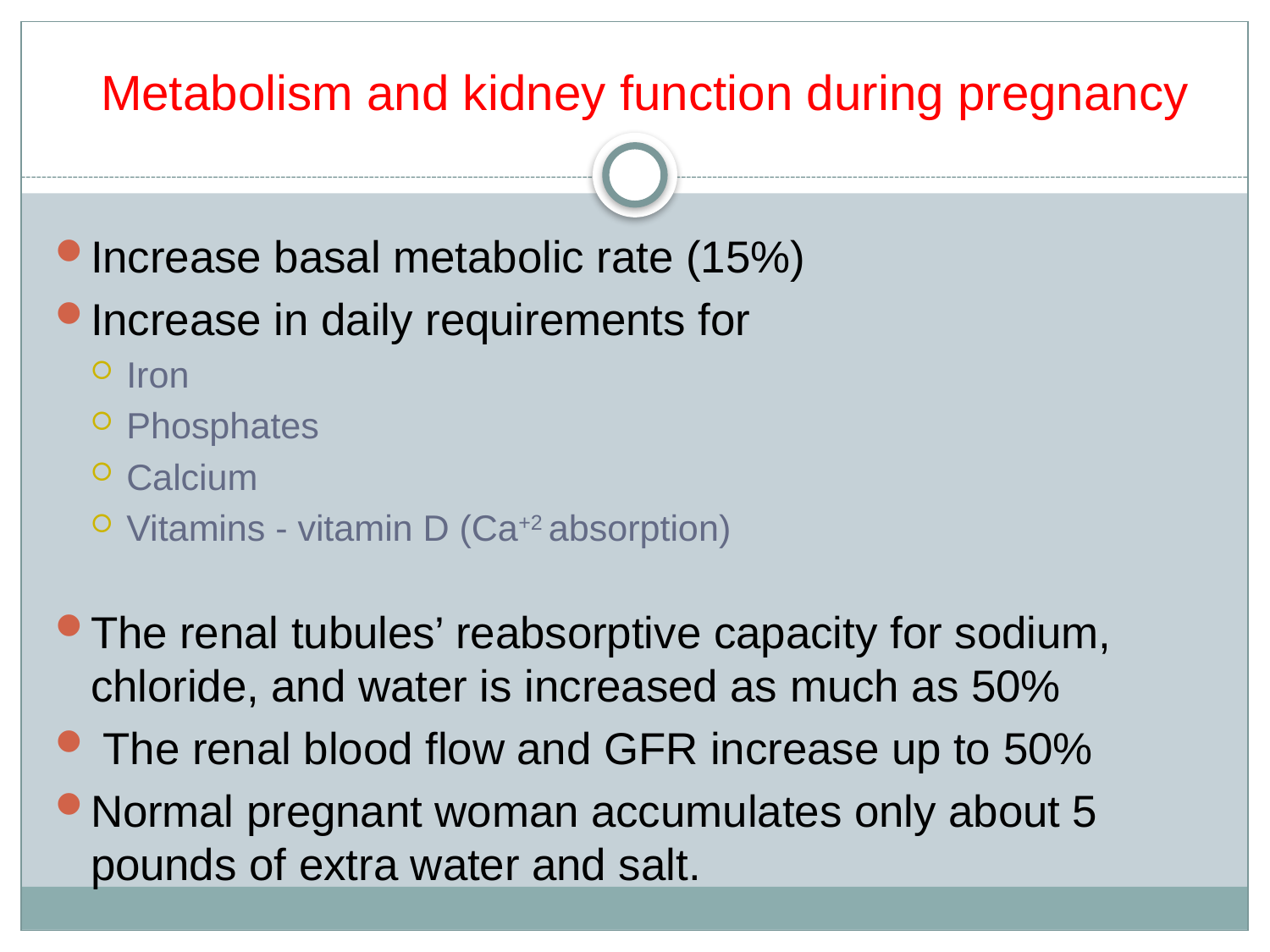

# Metabolism and kidney function during pregnancy
Increase basal metabolic rate (15%)
Increase in daily requirements for
Iron
Phosphates
Calcium
Vitamins - vitamin D (Ca+2 absorption)

The renal tubules’ reabsorptive capacity for sodium, chloride, and water is increased as much as 50%
 The renal blood flow and GFR increase up to 50%
Normal pregnant woman accumulates only about 5 pounds of extra water and salt.